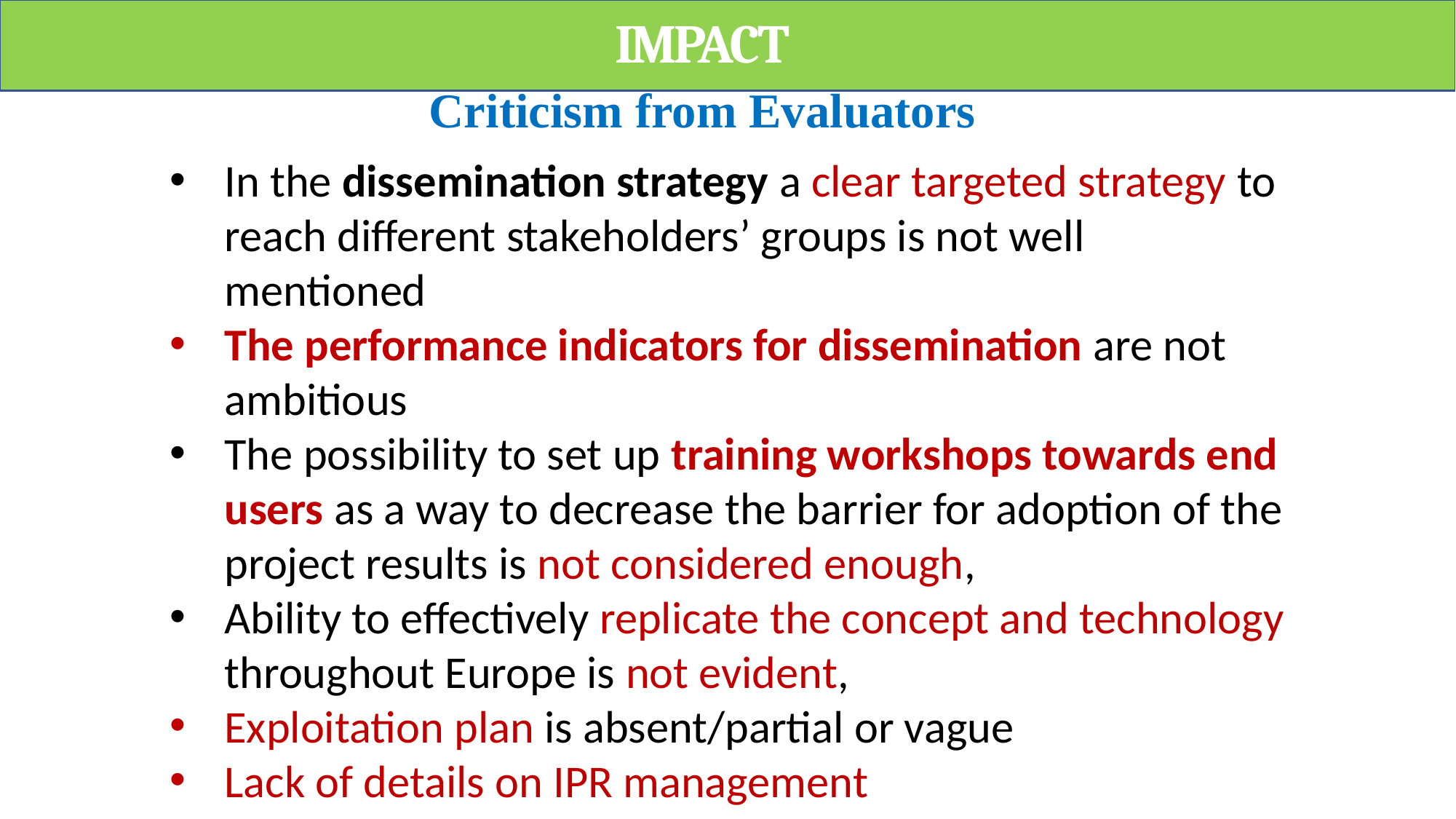

IMPACT
Criticism from Evaluators
In the dissemination strategy a clear targeted strategy to reach different stakeholders’ groups is not well mentioned
The performance indicators for dissemination are not ambitious
The possibility to set up training workshops towards end users as a way to decrease the barrier for adoption of the project results is not considered enough,
Ability to effectively replicate the concept and technology throughout Europe is not evident,
Exploitation plan is absent/partial or vague
Lack of details on IPR management